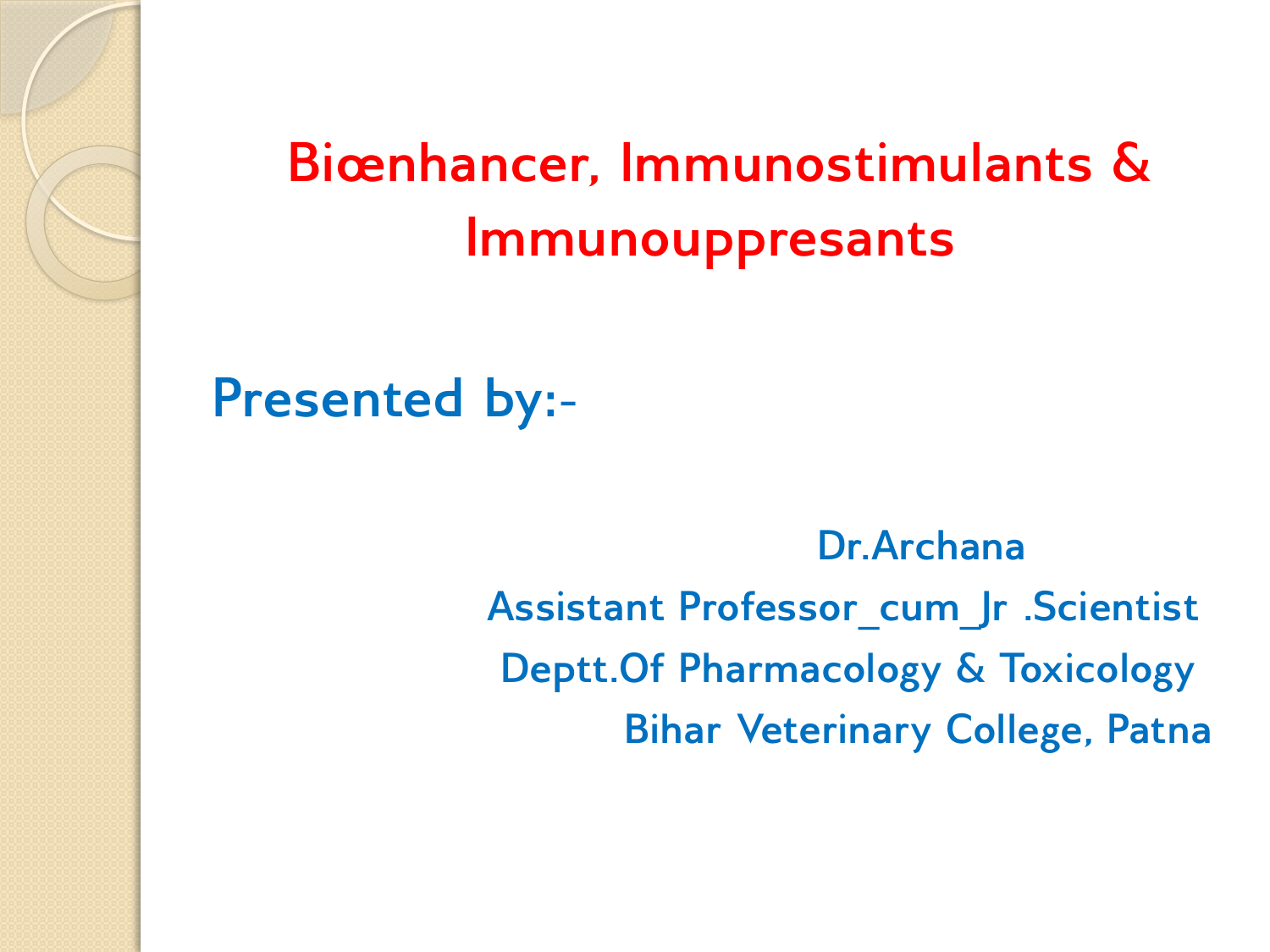

# Bioenhancer, Immunostimulants & Immunouppresants

Presented by:-

                                            Dr.Archana
                    Assistant Professor_cum_Jr .Scientist
                     Deptt.Of Pharmacology & Toxicology
                              Bihar Veterinary College, Patna